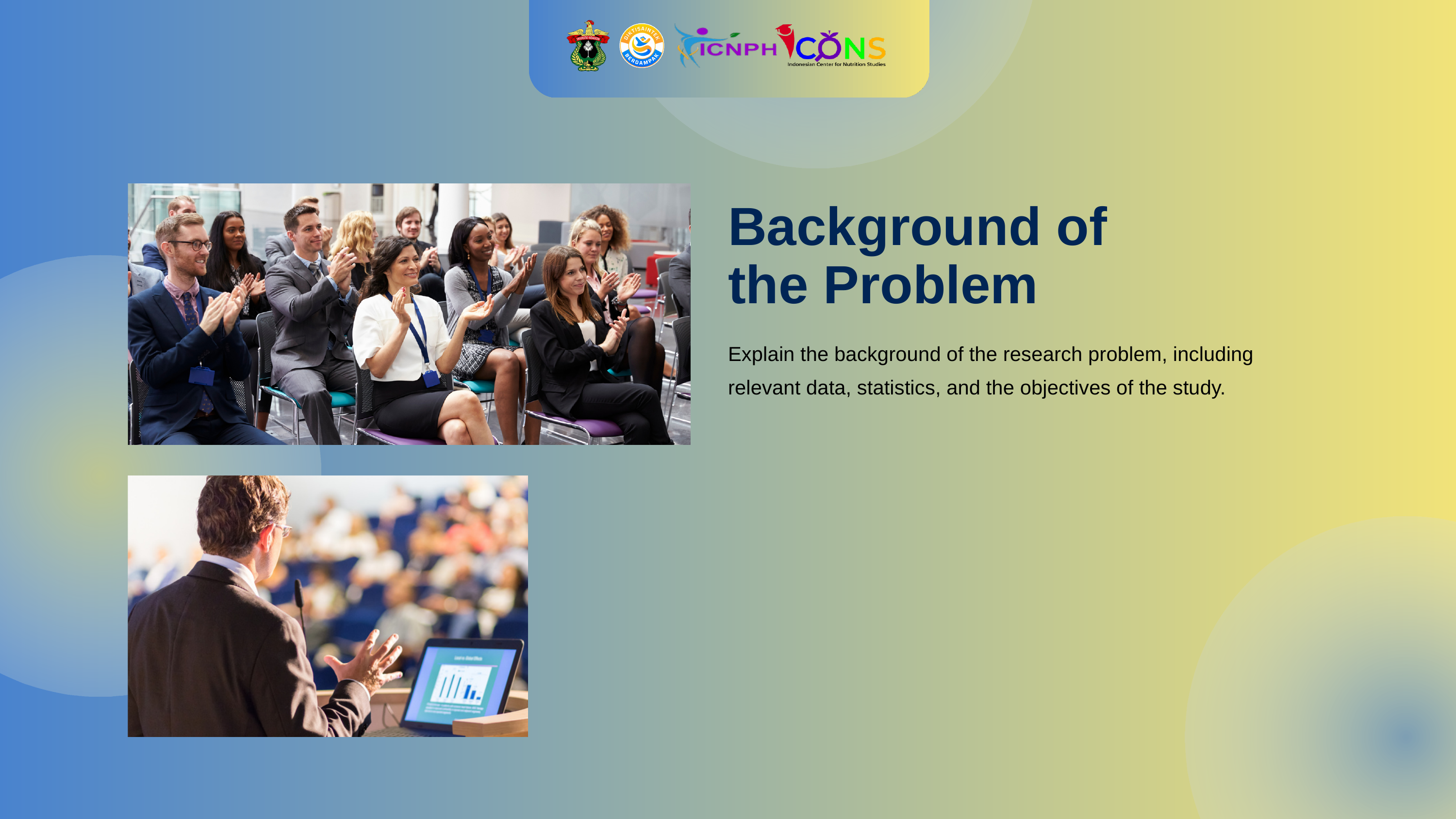

Background of the Problem

Explain the background of the research problem, including relevant data, statistics, and the objectives of the study.